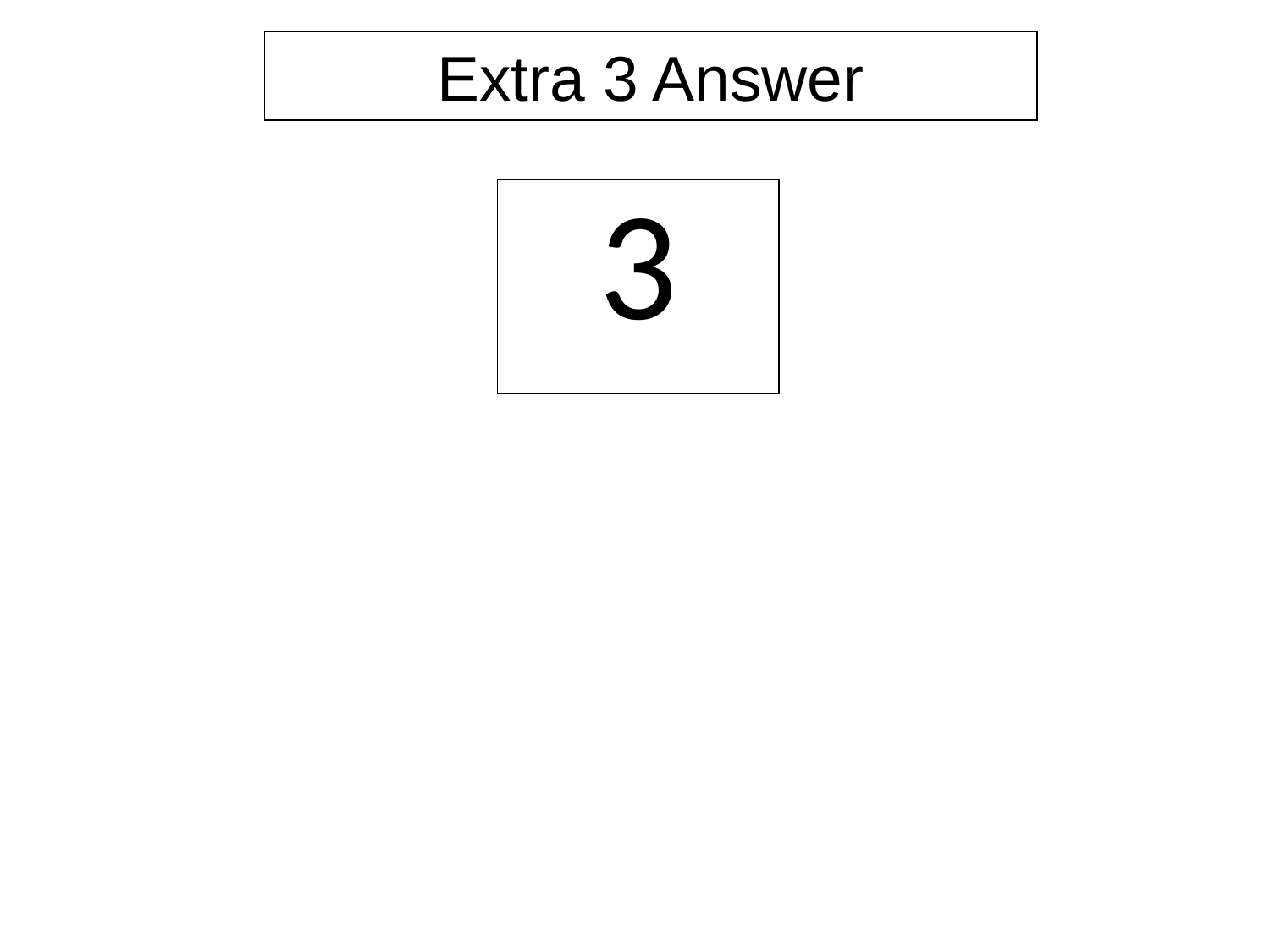

Extra 3 Answer
| 3 |
| --- |